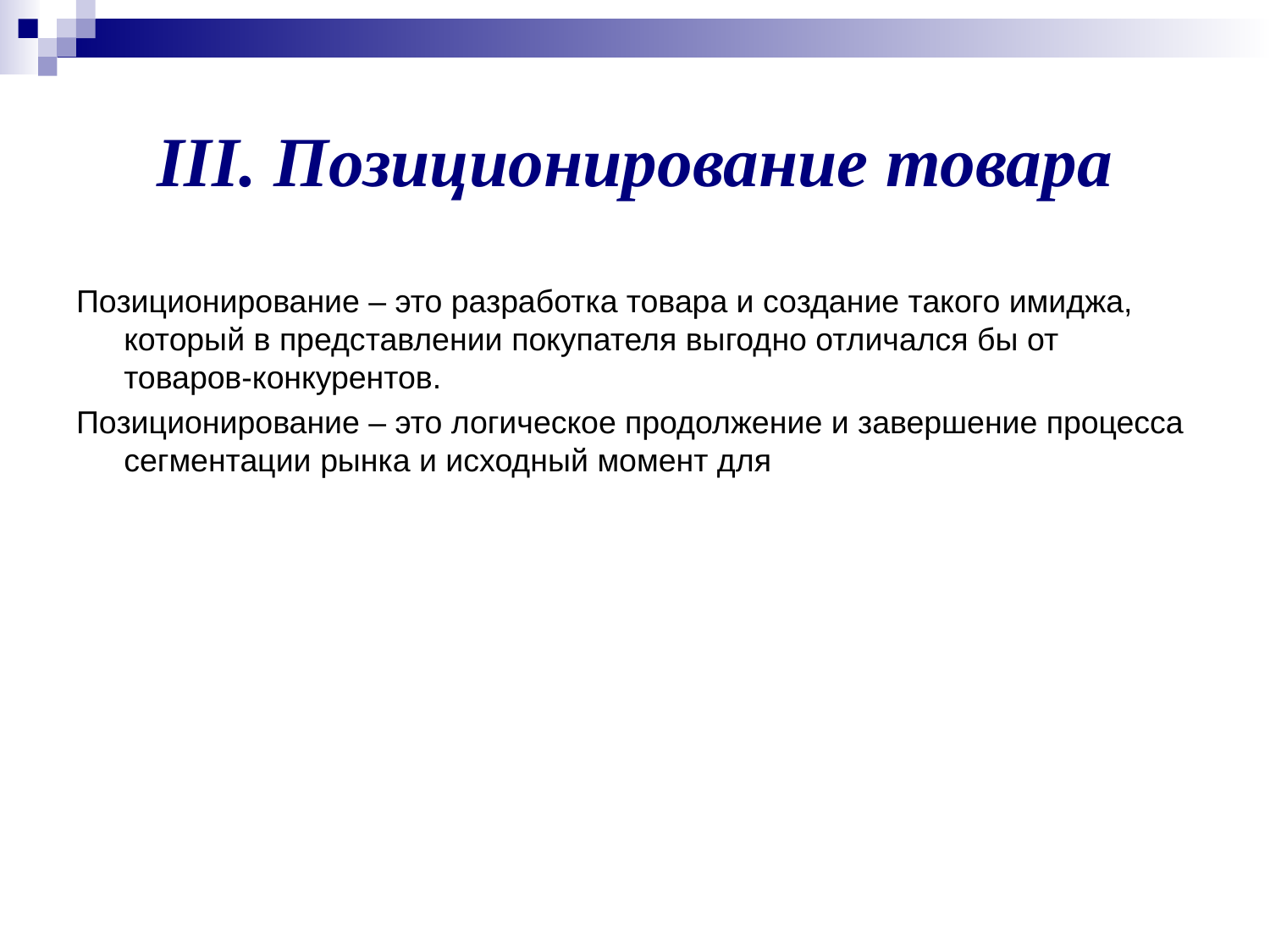

# ІІІ. Позиционирование товара
Позиционирование – это разработка товара и создание такого имиджа, который в представлении покупателя выгодно отличался бы от товаров-конкурентов.
Позиционирование – это логическое продолжение и завершение процесса сегментации рынка и исходный момент для